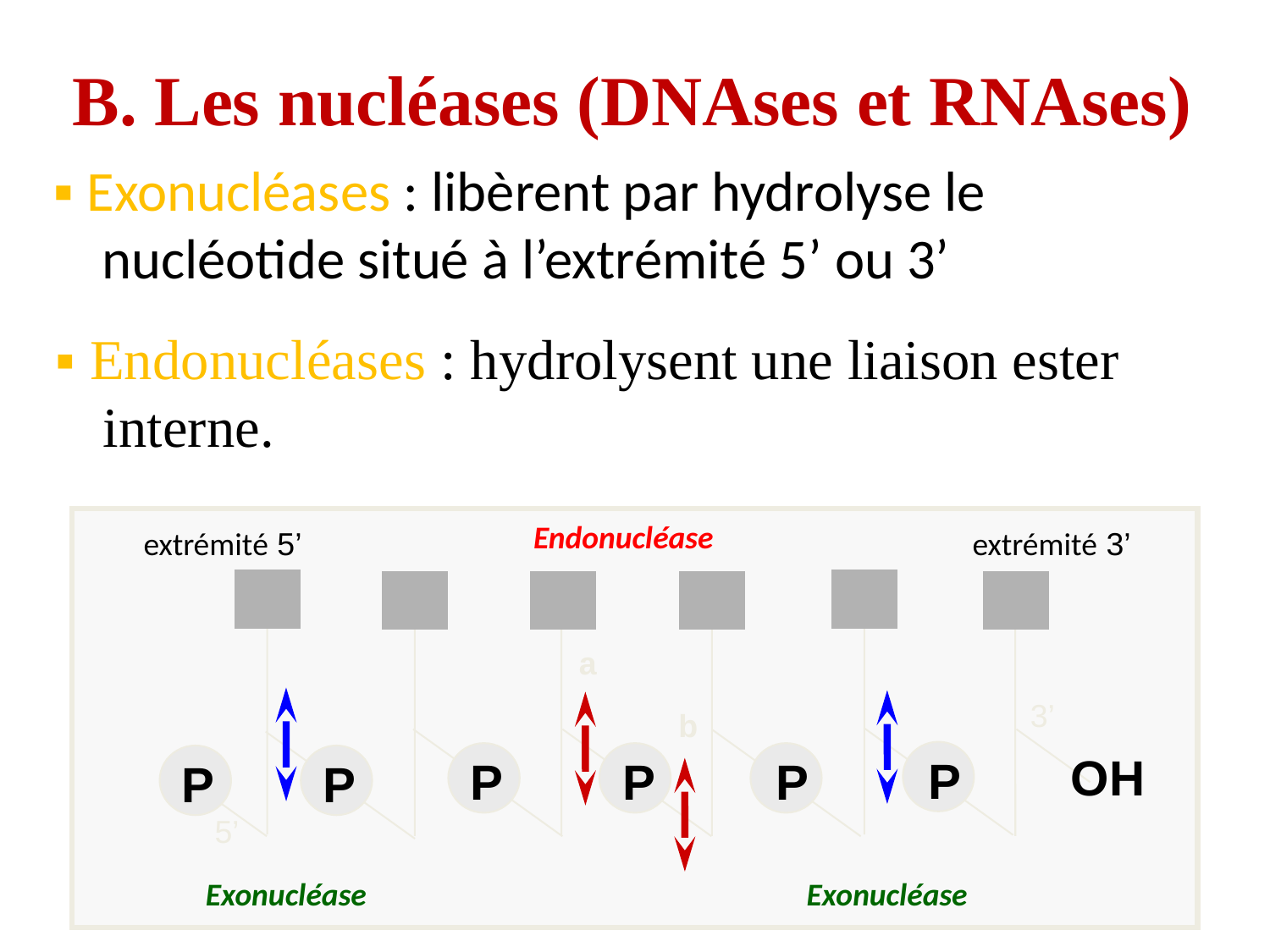

# B. Les nucléases (DNAses et RNAses)
▪ Exonucléases : libèrent par hydrolyse le nucléotide situé à l’extrémité 5’ ou 3’
▪ Endonucléases : hydrolysent une liaison ester interne.

Endonucléase
a

b

extrémité 3’
extrémité 5’

3’

OH

P
P
P
P

P
P

5’
Exonucléase
Exonucléase